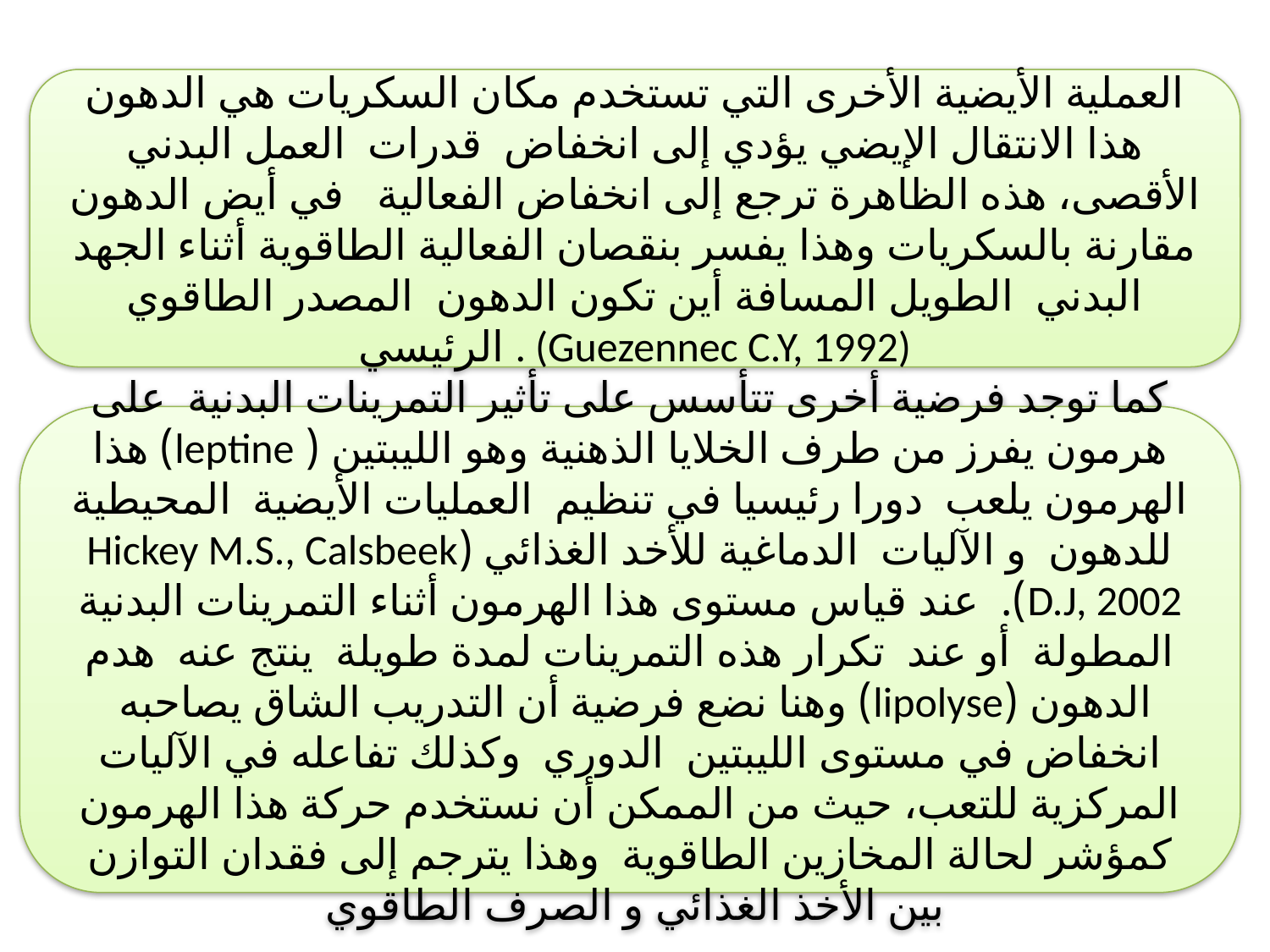

العملية الأيضية الأخرى التي تستخدم مكان السكريات هي الدهون هذا الانتقال الإيضي يؤدي إلى انخفاض  قدرات  العمل البدني الأقصى، هذه الظاهرة ترجع إلى انخفاض الفعالية   في أيض الدهون مقارنة بالسكريات وهذا يفسر بنقصان الفعالية الطاقوية أثناء الجهد البدني  الطويل المسافة أين تكون الدهون  المصدر الطاقوي الرئيسي . (Guezennec C.Y, 1992)
كما توجد فرضية أخرى تتأسس على تأثير التمرينات البدنية  على هرمون يفرز من طرف الخلايا الذهنية وهو الليبتين ( leptine) هذا الهرمون يلعب  دورا رئيسيا في تنظيم  العمليات الأيضية  المحيطية للدهون  و الآليات  الدماغية للأخد الغذائي (Hickey M.S., Calsbeek D.J, 2002).  عند قياس مستوى هذا الهرمون أثناء التمرينات البدنية المطولة  أو عند  تكرار هذه التمرينات لمدة طويلة  ينتج عنه  هدم الدهون (lipolyse) وهنا نضع فرضية أن التدريب الشاق يصاحبه  انخفاض في مستوى الليبتين  الدوري  وكذلك تفاعله في الآليات المركزية للتعب، حيث من الممكن أن نستخدم حركة هذا الهرمون كمؤشر لحالة المخازين الطاقوية  وهذا يترجم إلى فقدان التوازن بين الأخذ الغذائي و الصرف الطاقوي